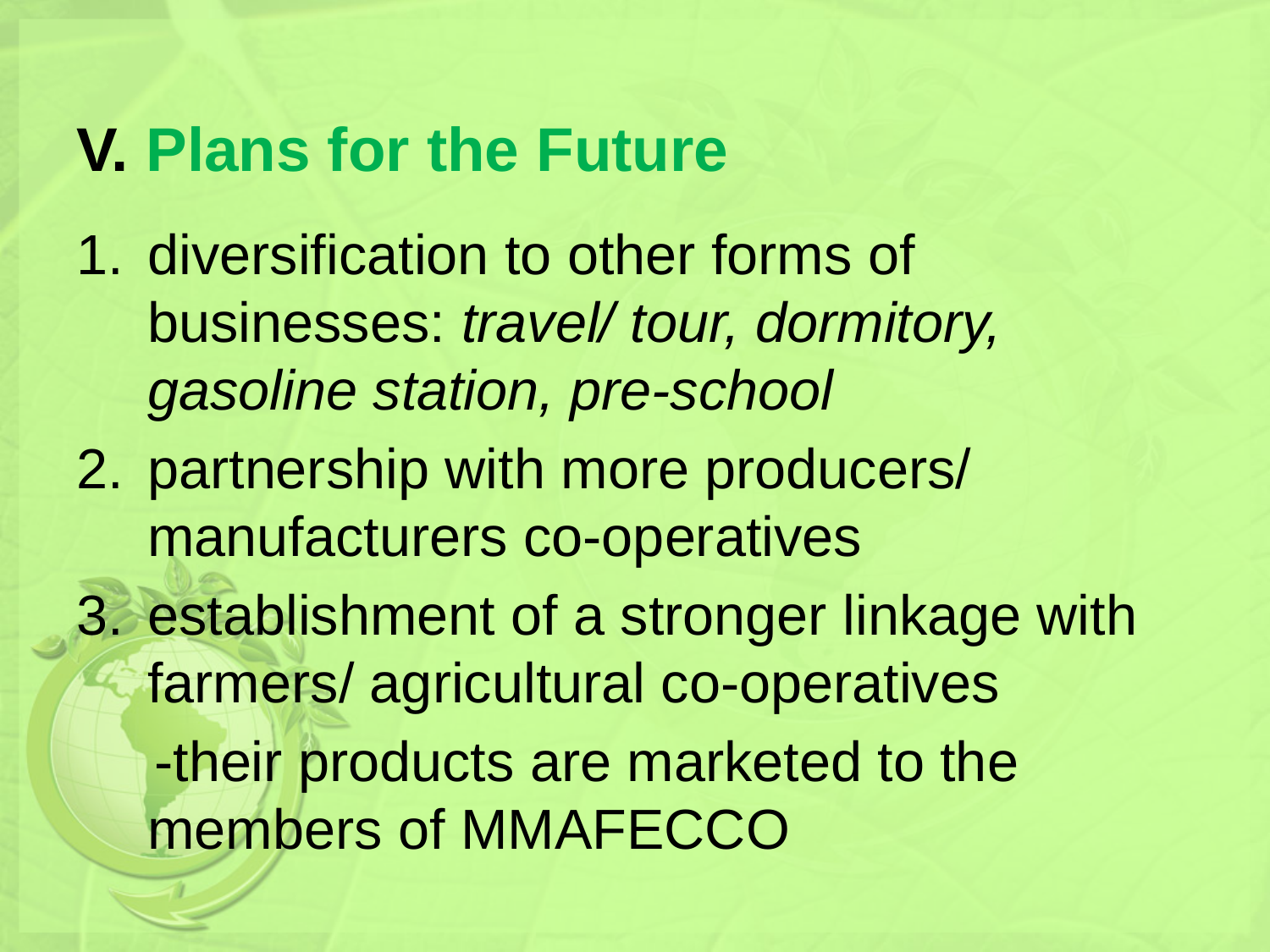

# V. Plans for the Future
diversification to other forms of businesses: travel/ tour, dormitory, gasoline station, pre-school
partnership with more producers/ manufacturers co-operatives
establishment of a stronger linkage with farmers/ agricultural co-operatives
     -their products are marketed to the members of MMAFECCO